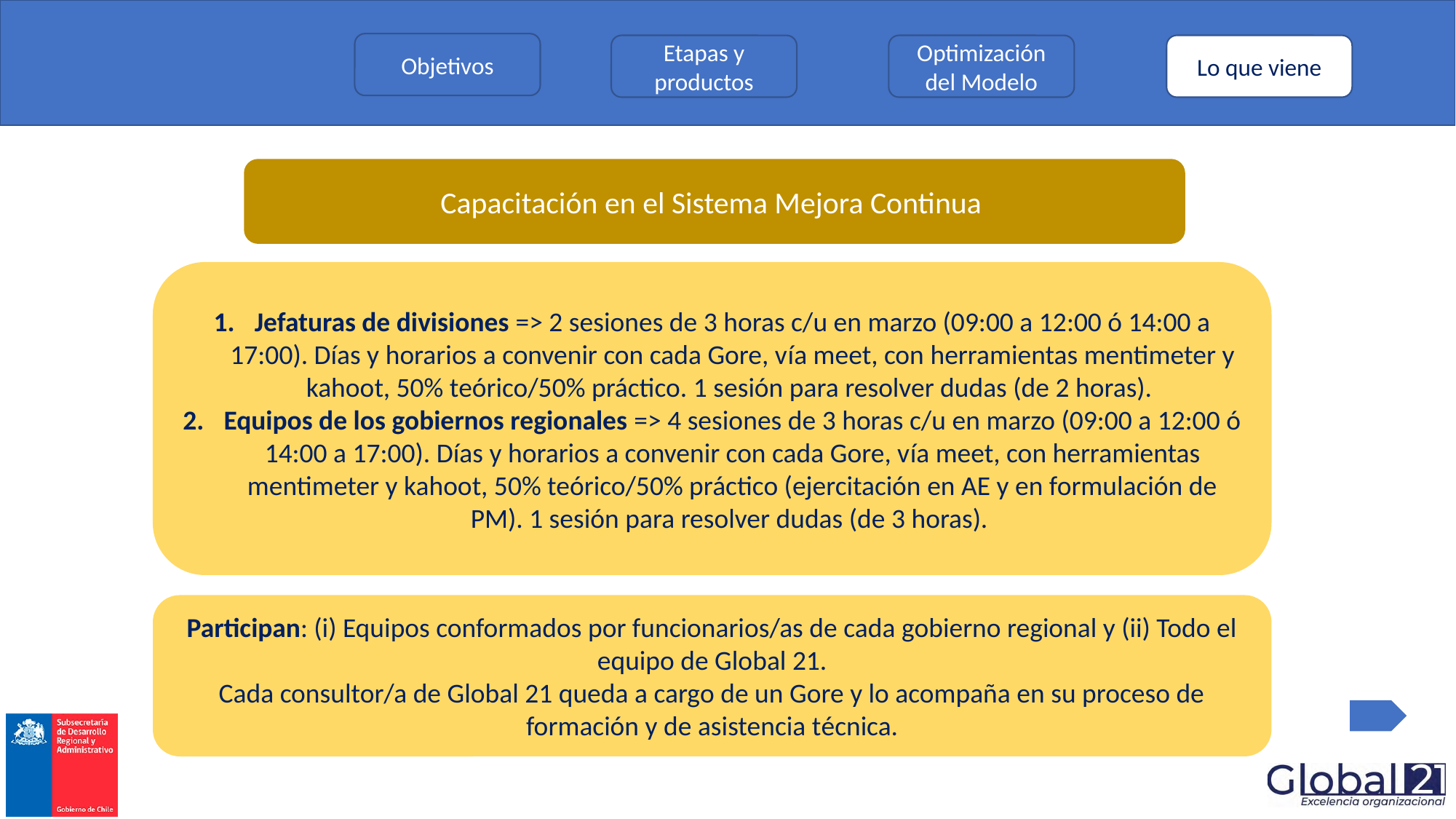

Objetivos
Etapas y productos
Optimización del Modelo
Lo que viene
Capacitación en el Sistema Mejora Continua
Jefaturas de divisiones => 2 sesiones de 3 horas c/u en marzo (09:00 a 12:00 ó 14:00 a 17:00). Días y horarios a convenir con cada Gore, vía meet, con herramientas mentimeter y kahoot, 50% teórico/50% práctico. 1 sesión para resolver dudas (de 2 horas).
Equipos de los gobiernos regionales => 4 sesiones de 3 horas c/u en marzo (09:00 a 12:00 ó 14:00 a 17:00). Días y horarios a convenir con cada Gore, vía meet, con herramientas mentimeter y kahoot, 50% teórico/50% práctico (ejercitación en AE y en formulación de PM). 1 sesión para resolver dudas (de 3 horas).
Participan: (i) Equipos conformados por funcionarios/as de cada gobierno regional y (ii) Todo el equipo de Global 21.
Cada consultor/a de Global 21 queda a cargo de un Gore y lo acompaña en su proceso de formación y de asistencia técnica.